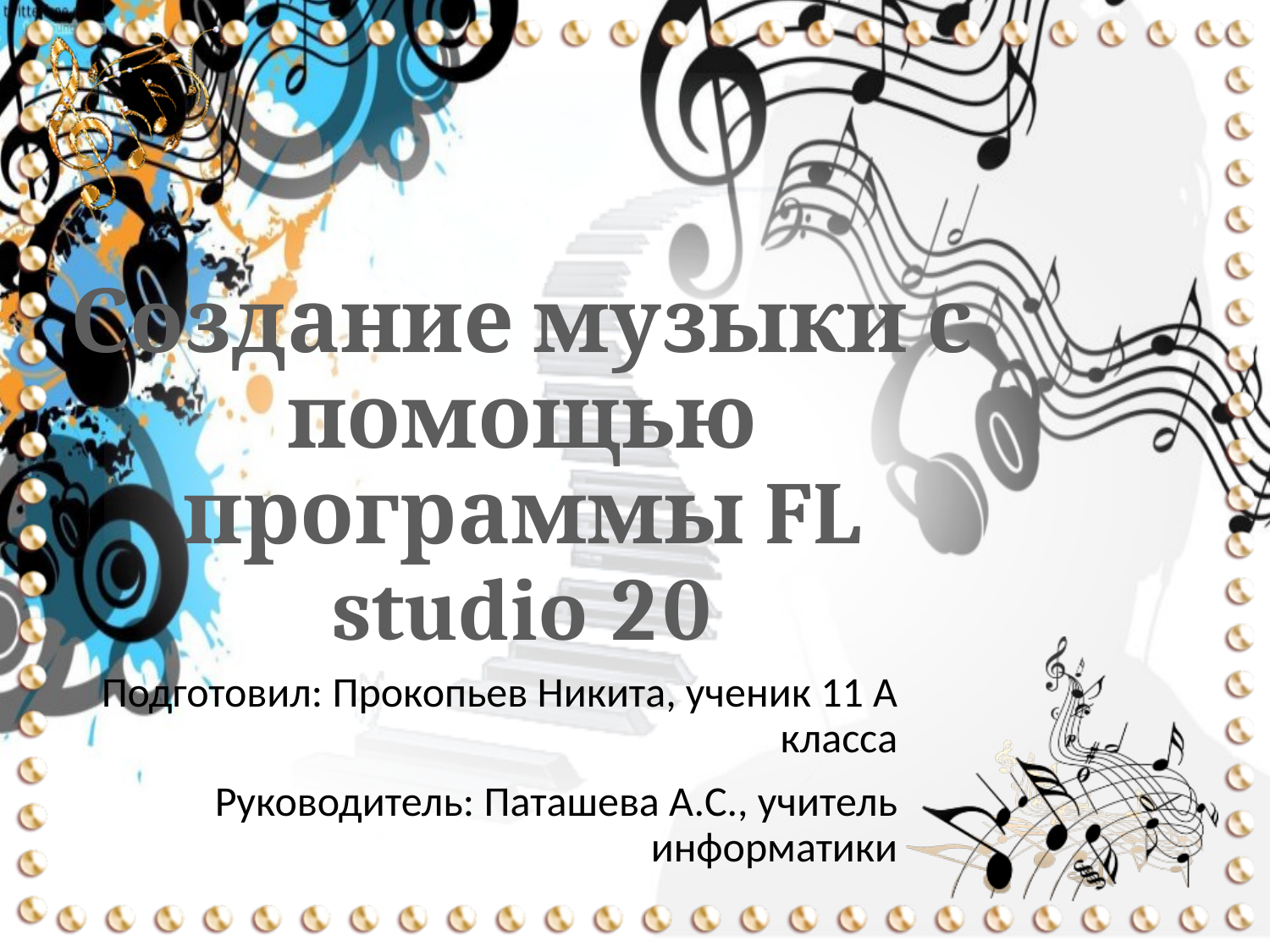

# Создание музыки с помощью программы FL studio 20
Подготовил: Прокопьев Никита, ученик 11 А класса
Руководитель: Паташева А.С., учитель информатики